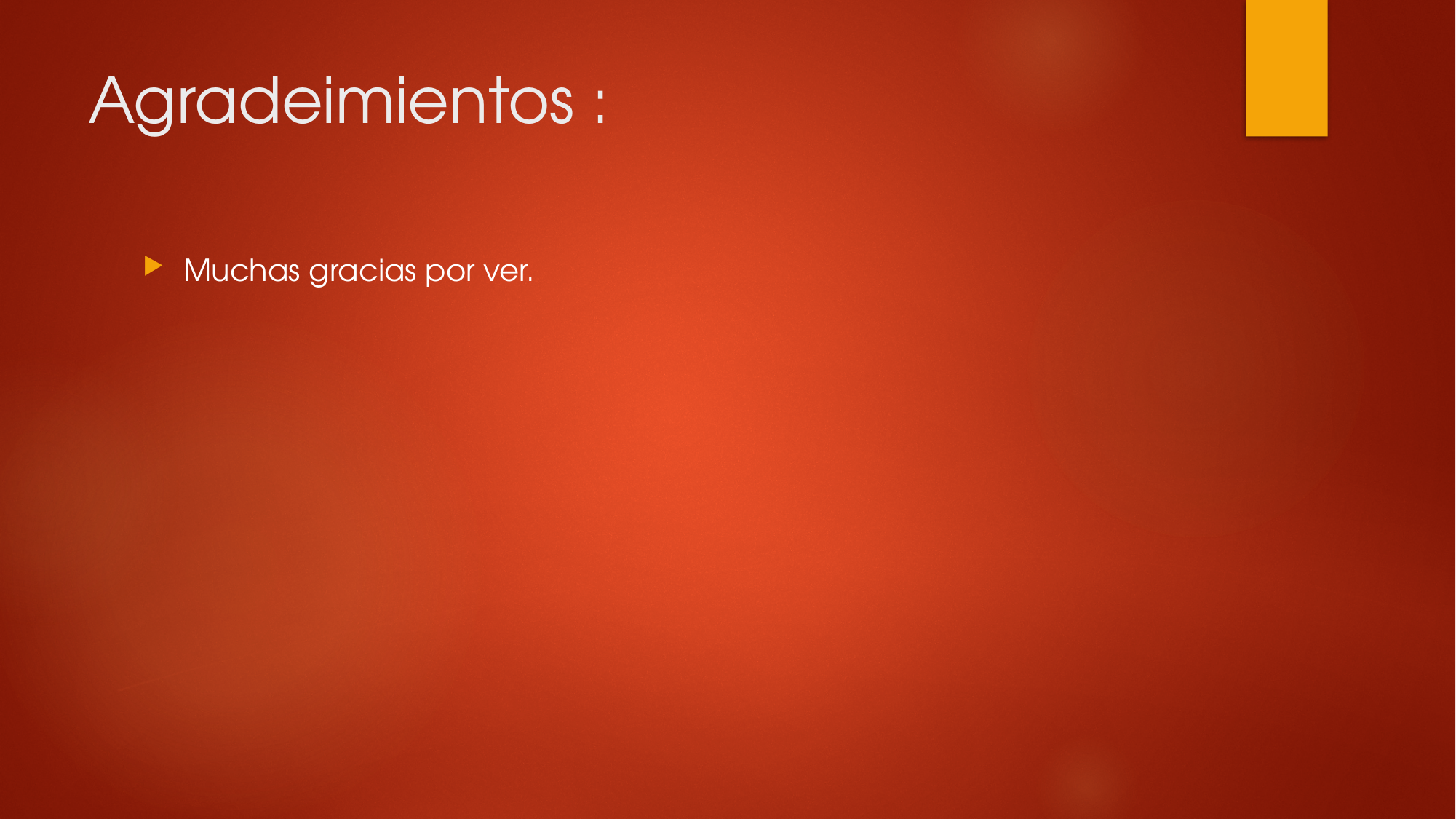

# Agradeimientos :
Muchas gracias por ver.